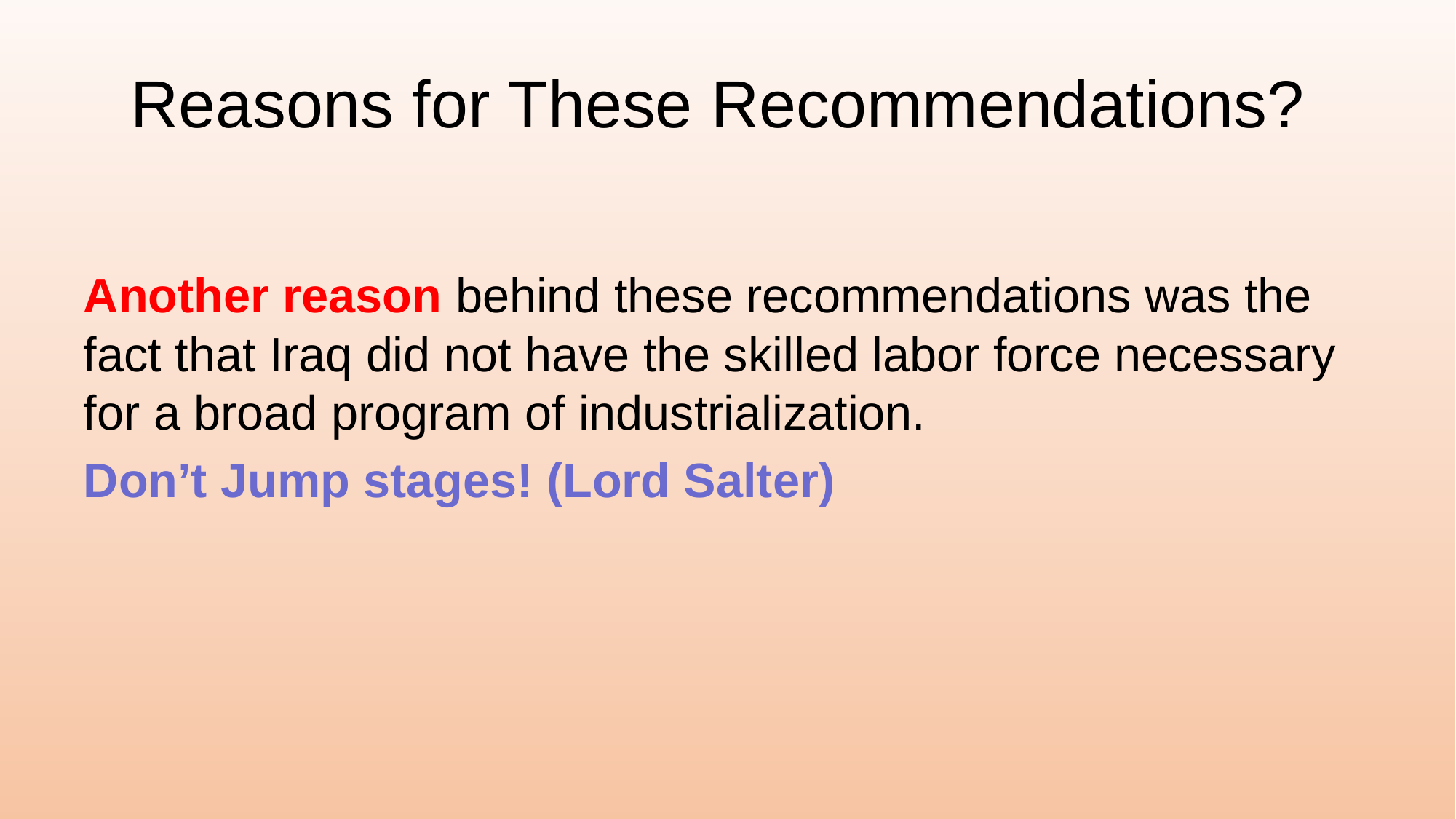

# Reasons for These Recommendations?

Another reason behind these recommendations was the fact that Iraq did not have the skilled labor force necessary for a broad program of industrialization.
Don’t Jump stages! (Lord Salter)